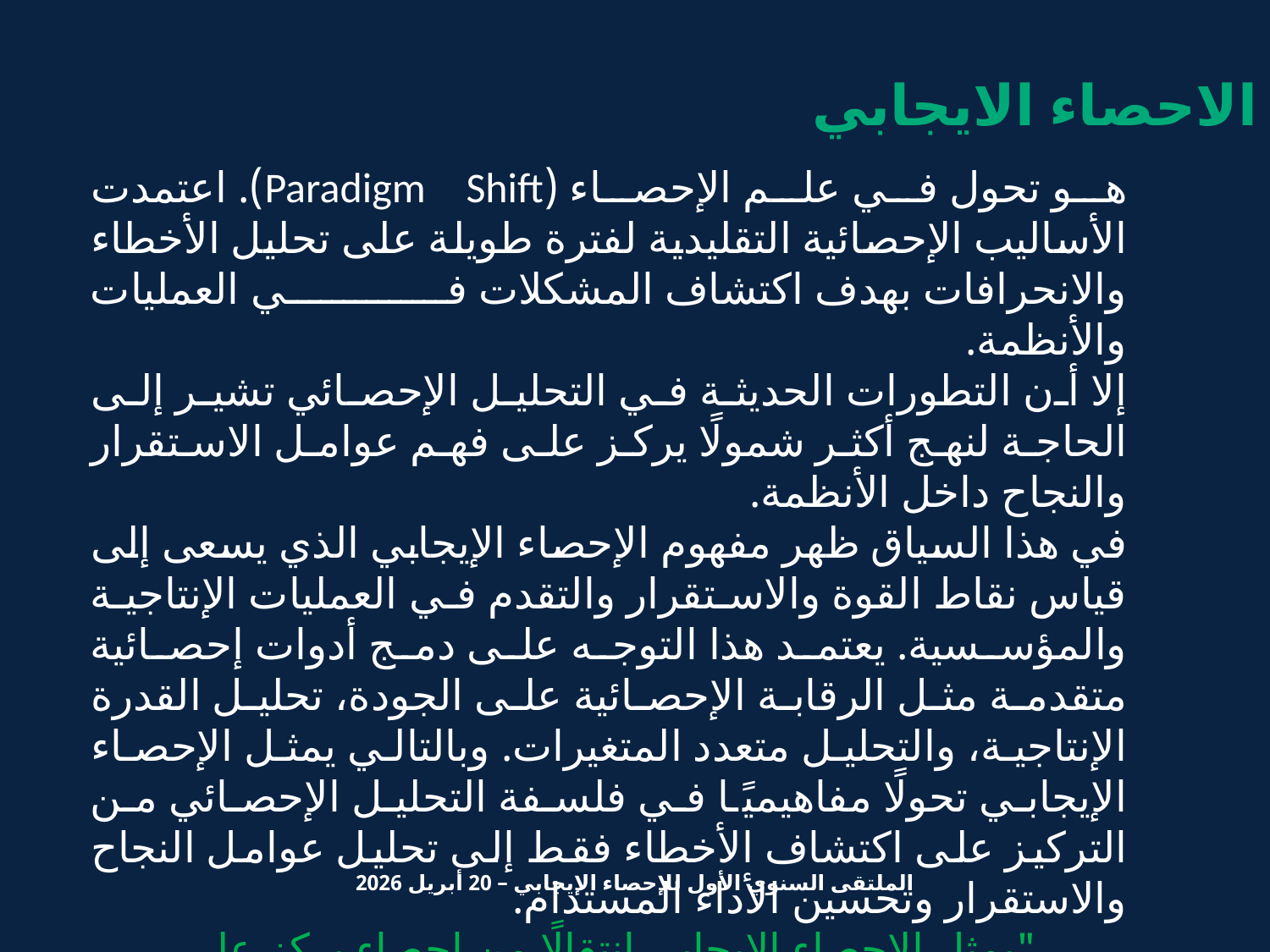

الاحصاء الايجابي
هو تحول في علم الإحصاء (Paradigm Shift). اعتمدت الأساليب الإحصائية التقليدية لفترة طويلة على تحليل الأخطاء والانحرافات بهدف اكتشاف المشكلات في العمليات والأنظمة.
إلا أن التطورات الحديثة في التحليل الإحصائي تشير إلى الحاجة لنهج أكثر شمولًا يركز على فهم عوامل الاستقرار والنجاح داخل الأنظمة.
في هذا السياق ظهر مفهوم الإحصاء الإيجابي الذي يسعى إلى قياس نقاط القوة والاستقرار والتقدم في العمليات الإنتاجية والمؤسسية. يعتمد هذا التوجه على دمج أدوات إحصائية متقدمة مثل الرقابة الإحصائية على الجودة، تحليل القدرة الإنتاجية، والتحليل متعدد المتغيرات. وبالتالي يمثل الإحصاء الإيجابي تحولًا مفاهيميًا في فلسفة التحليل الإحصائي من التركيز على اكتشاف الأخطاء فقط إلى تحليل عوامل النجاح والاستقرار وتحسين الأداء المستدام.
"يمثل الإحصاء الإيجابي انتقالًا من إحصاء يركز على المشكلات إلى إحصاء يقيس الاستقرار والتقدم داخل الأنظمة."
الملتقى السنوي الأول للإحصاء الإيجابي – 20 أبريل 2026